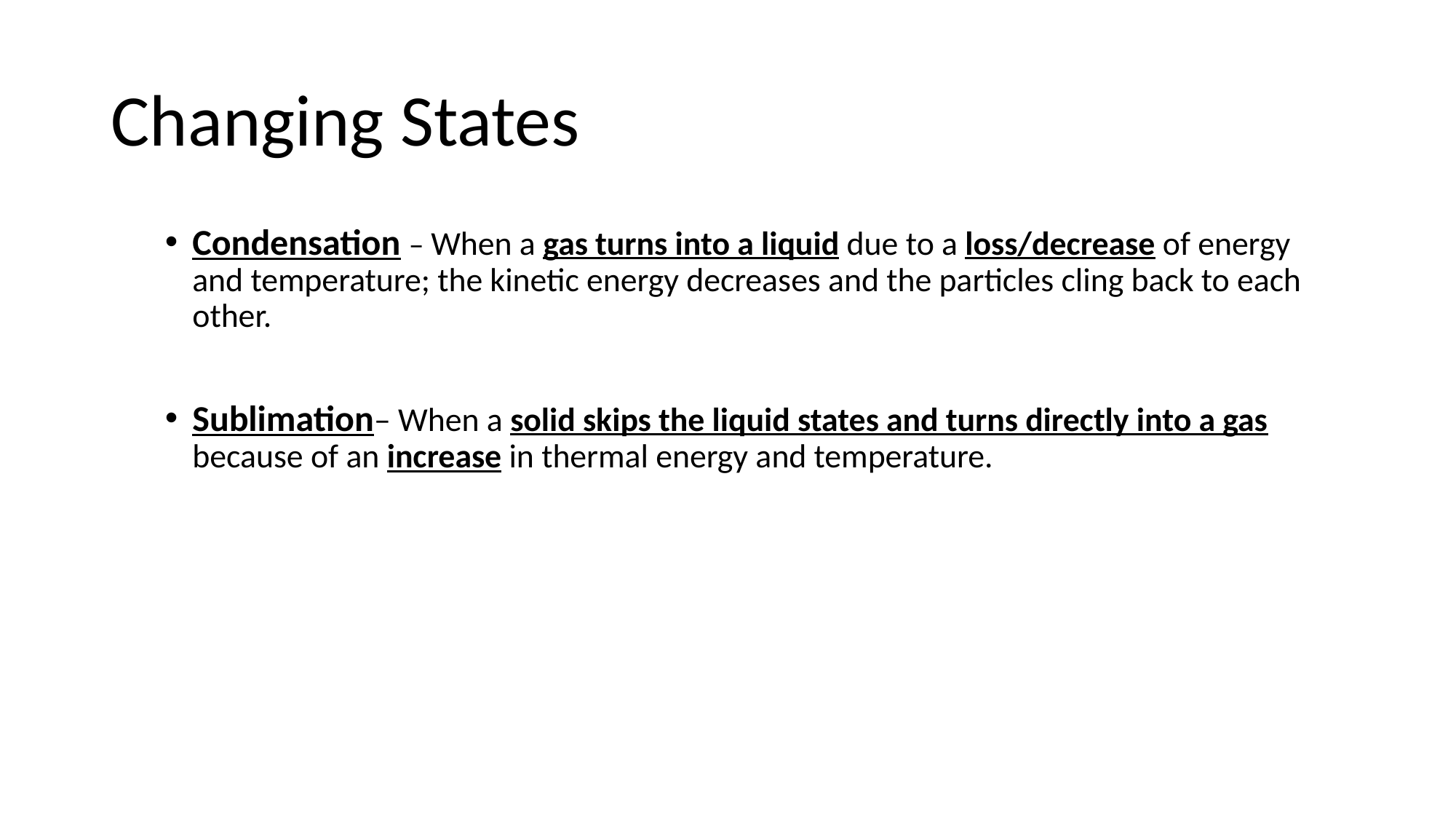

# Changing States
Condensation – When a gas turns into a liquid due to a loss/decrease of energy and temperature; the kinetic energy decreases and the particles cling back to each other.

Sublimation– When a solid skips the liquid states and turns directly into a gas because of an increase in thermal energy and temperature.